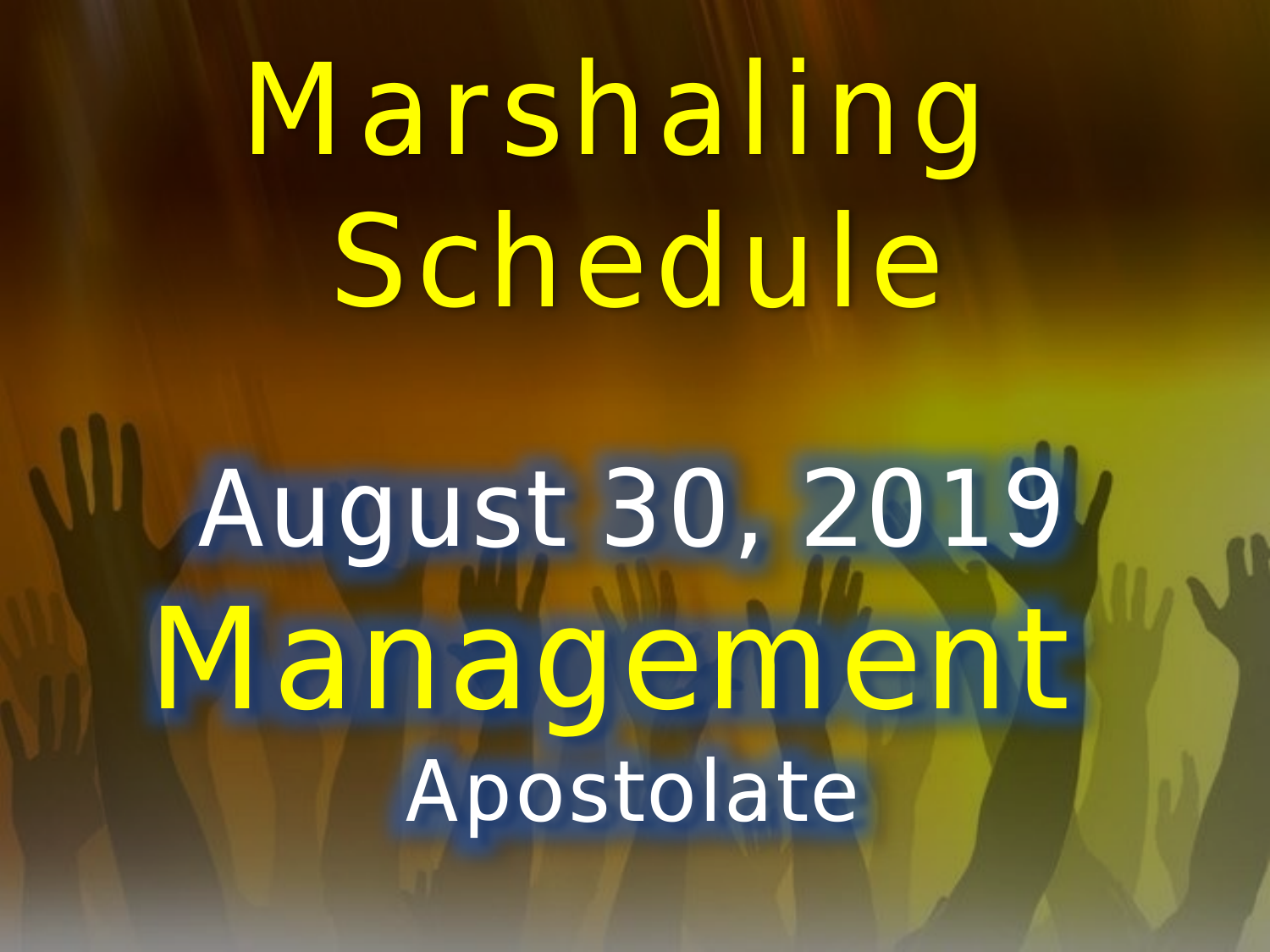

Marshaling
Schedule
August 30, 2019
Management
Apostolate